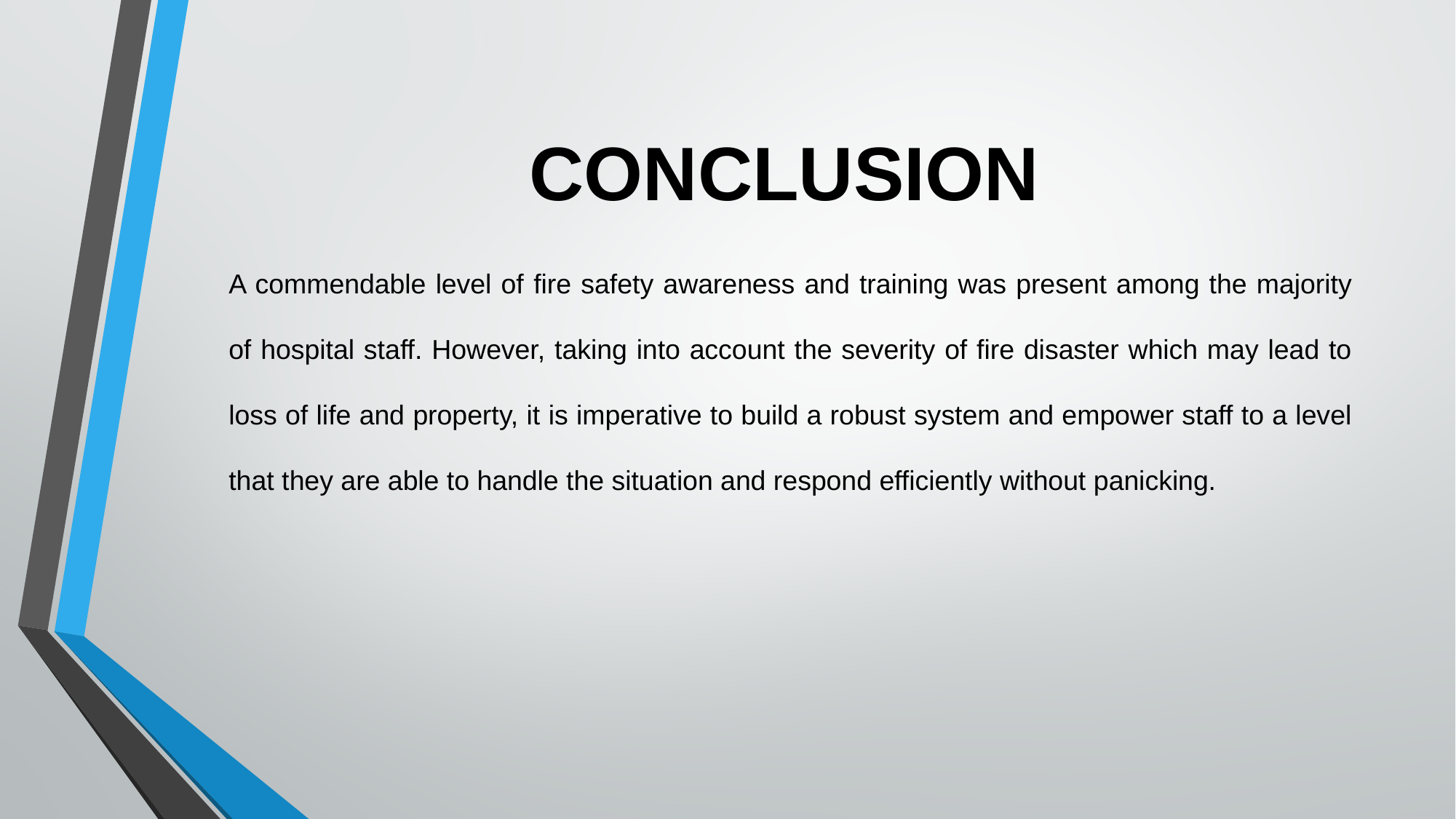

# CONCLUSION
A commendable level of fire safety awareness and training was present among the majority of hospital staff. However, taking into account the severity of fire disaster which may lead to loss of life and property, it is imperative to build a robust system and empower staff to a level that they are able to handle the situation and respond efficiently without panicking.